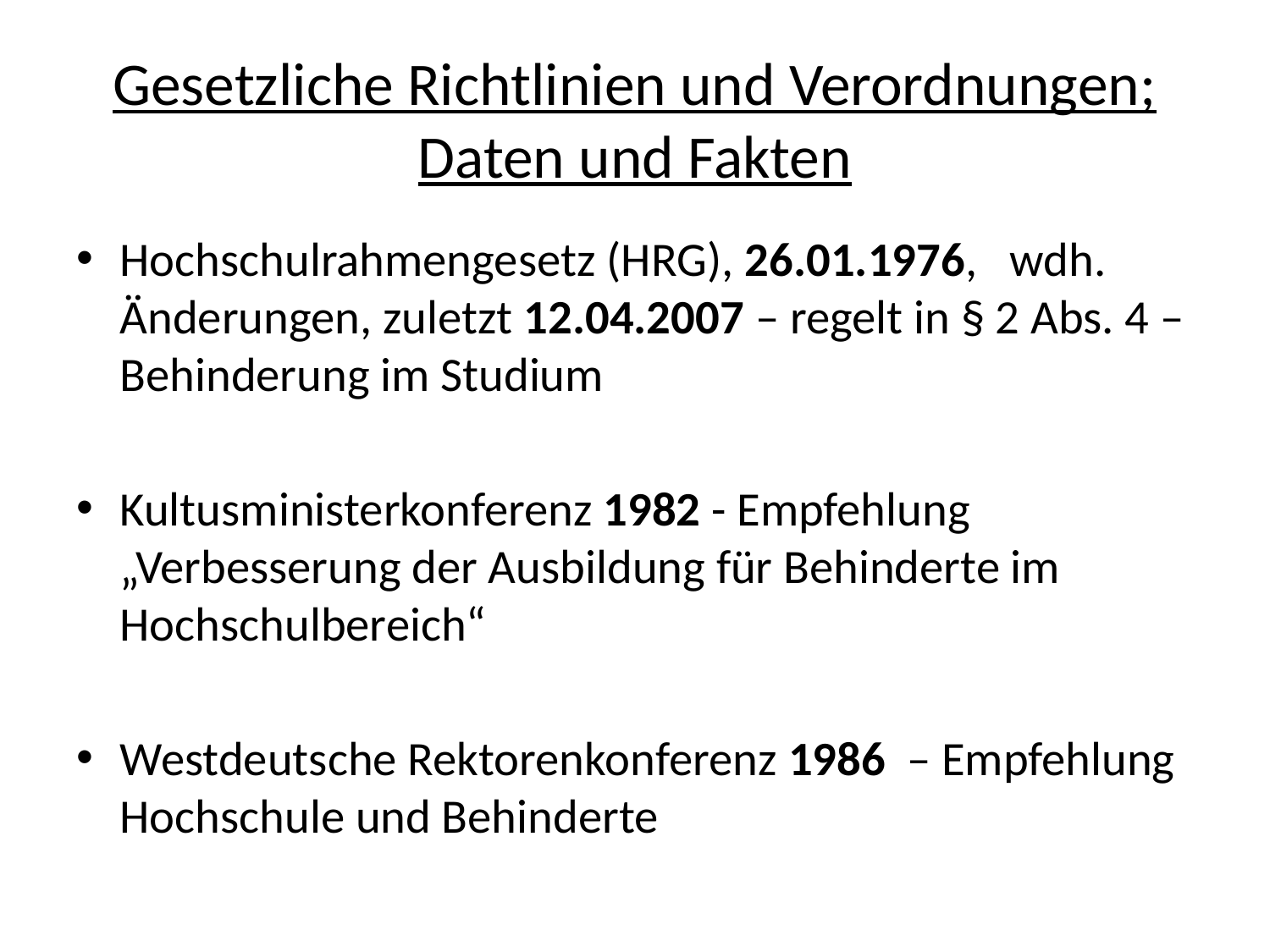

# Gesetzliche Richtlinien und Verordnungen; Daten und Fakten
Hochschulrahmengesetz (HRG), 26.01.1976,   wdh. Änderungen, zuletzt 12.04.2007 – regelt in § 2 Abs. 4 – Behinderung im Studium

Kultusministerkonferenz 1982 - Empfehlung „Verbesserung der Ausbildung für Behinderte im Hochschulbereich“

Westdeutsche Rektorenkonferenz 1986  – Empfehlung Hochschule und Behinderte